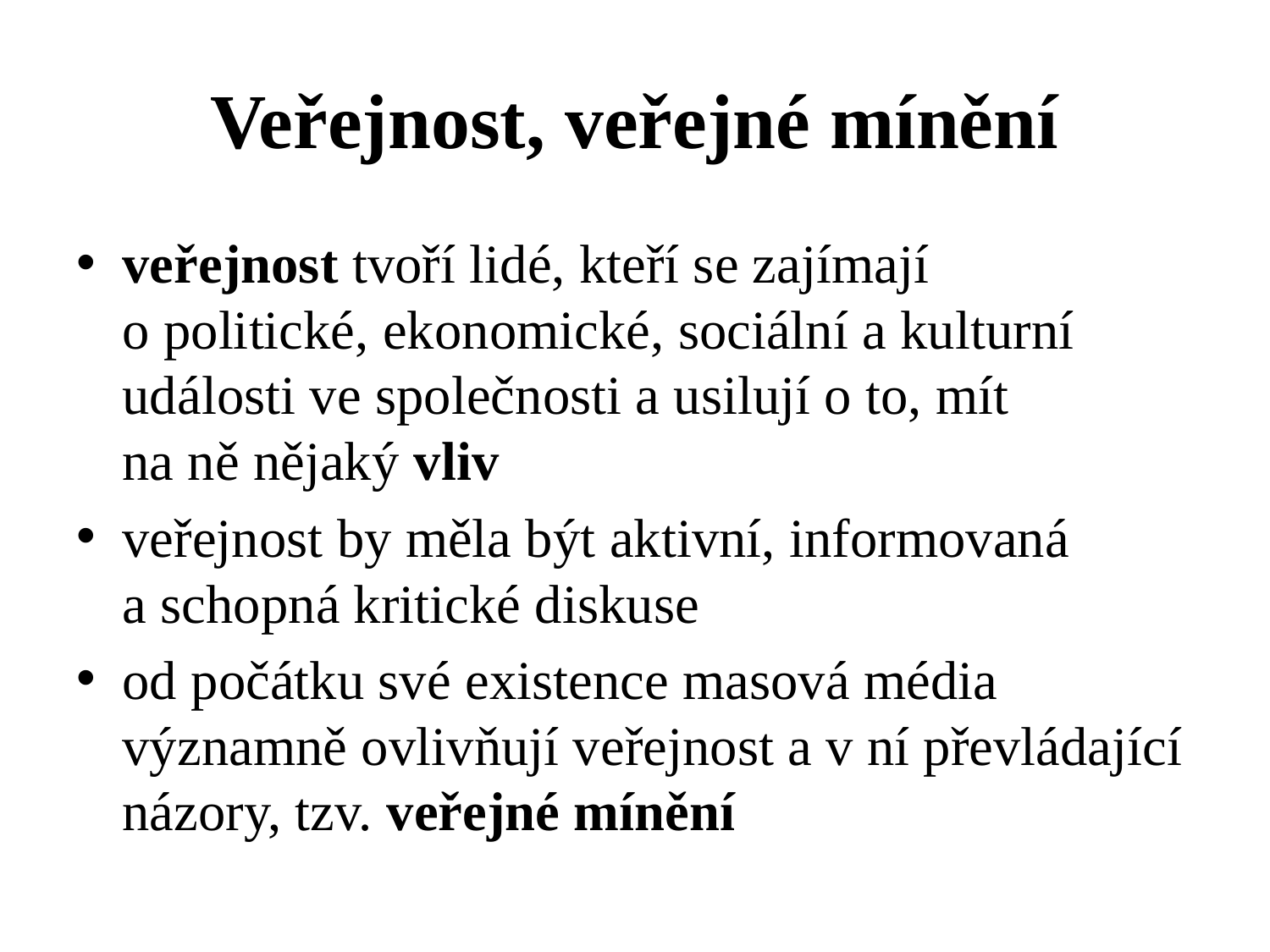

# Veřejnost, veřejné mínění
veřejnost tvoří lidé, kteří se zajímají
o politické, ekonomické, sociální a kulturní události ve společnosti a usilují o to, mít
na ně nějaký vliv
veřejnost by měla být aktivní, informovaná
a schopná kritické diskuse
od počátku své existence masová média významně ovlivňují veřejnost a v ní převládající názory, tzv. veřejné mínění